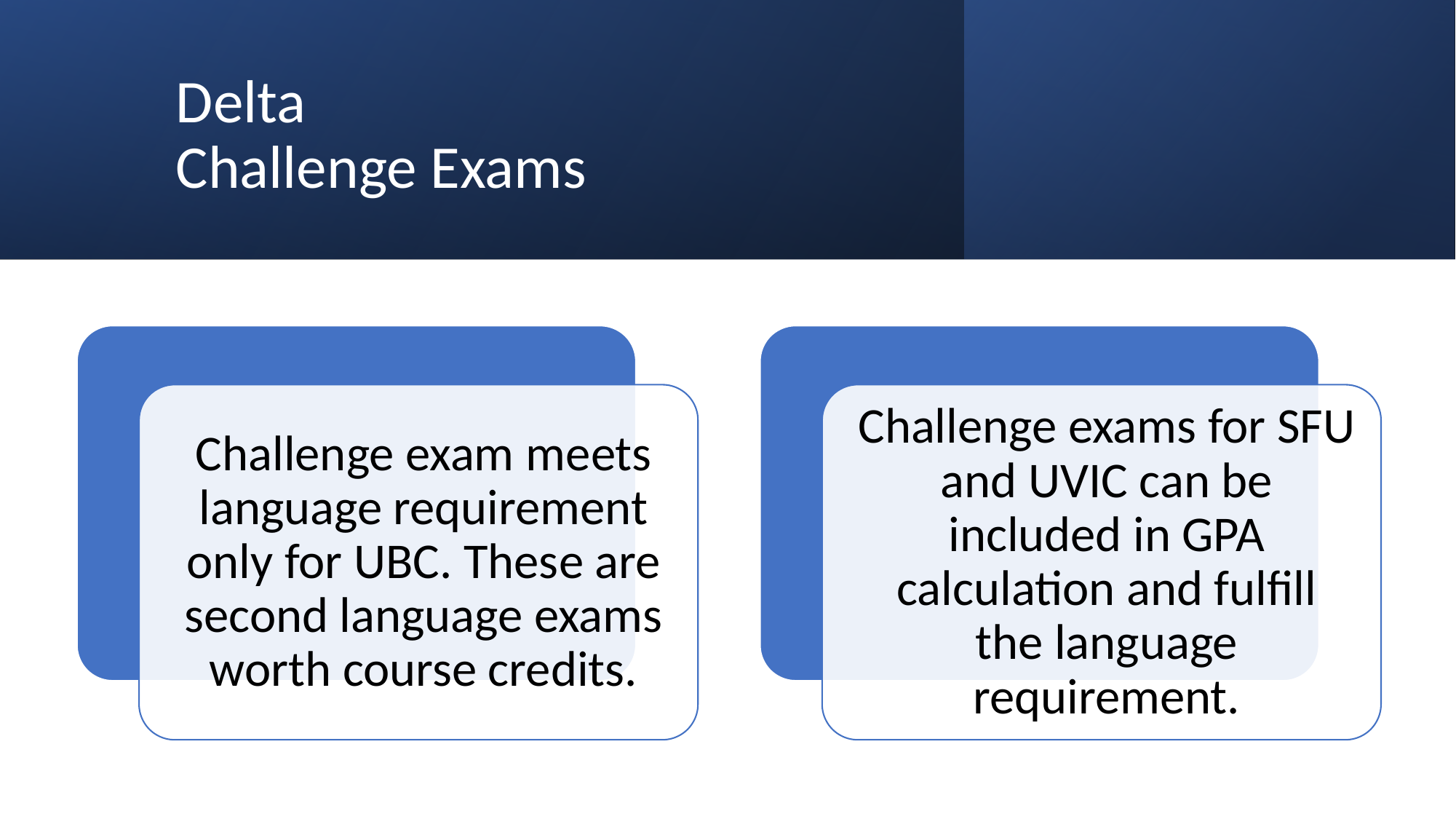

# Delta Challenge Exams
Challenge exam meets language requirement only for UBC. These are second language exams worth course credits.
Challenge exams for SFU and UVIC can be included in GPA calculation and fulfill the language requirement.